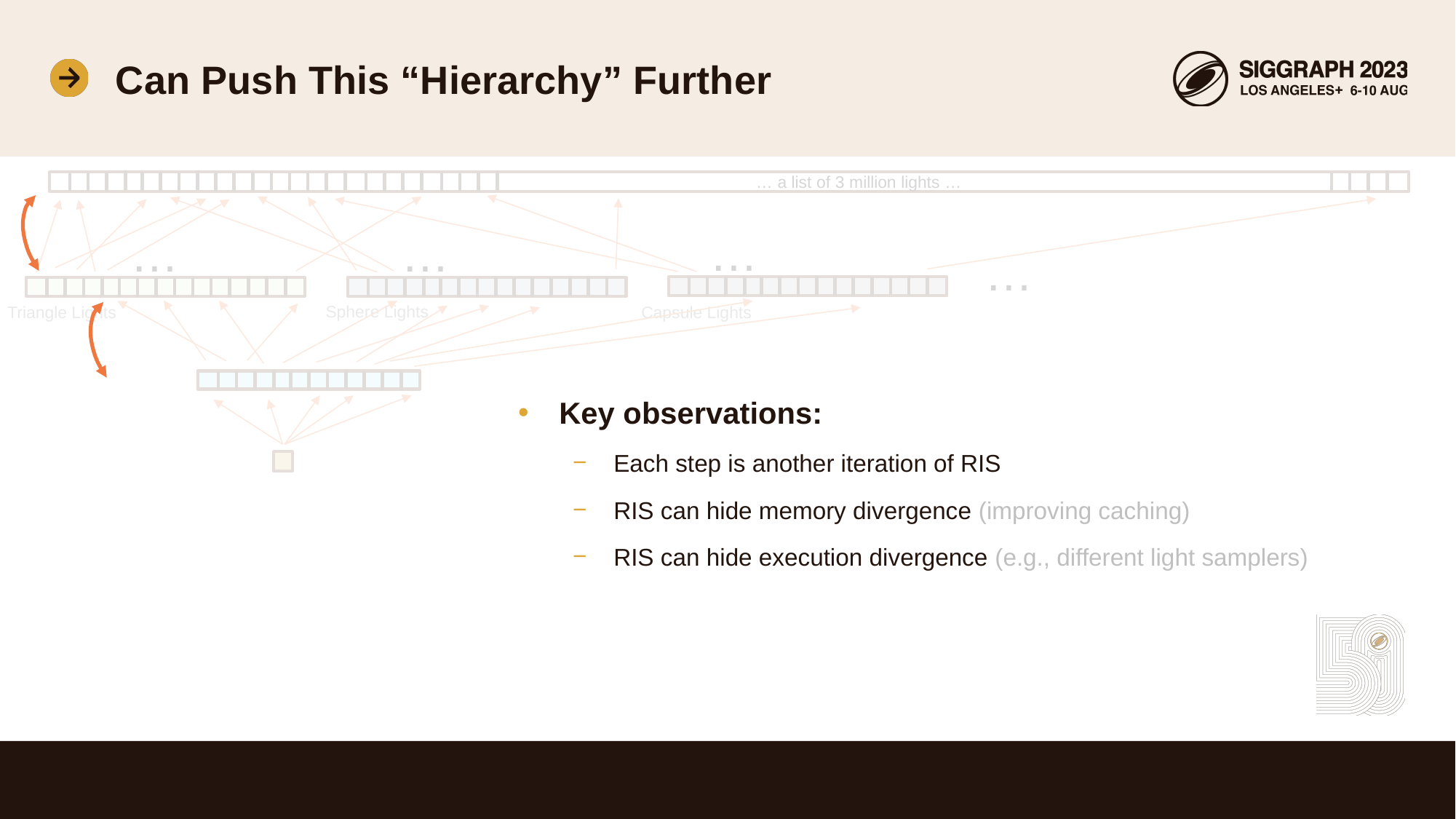

# Can Push This “Hierarchy” Further

… a list of 3 million lights …

…
…
…
…

Sphere Lights
Capsule Lights
Triangle Lights

Key observations:
Each step is another iteration of RIS
RIS can hide memory divergence (improving caching)
RIS can hide execution divergence (e.g., different light samplers)